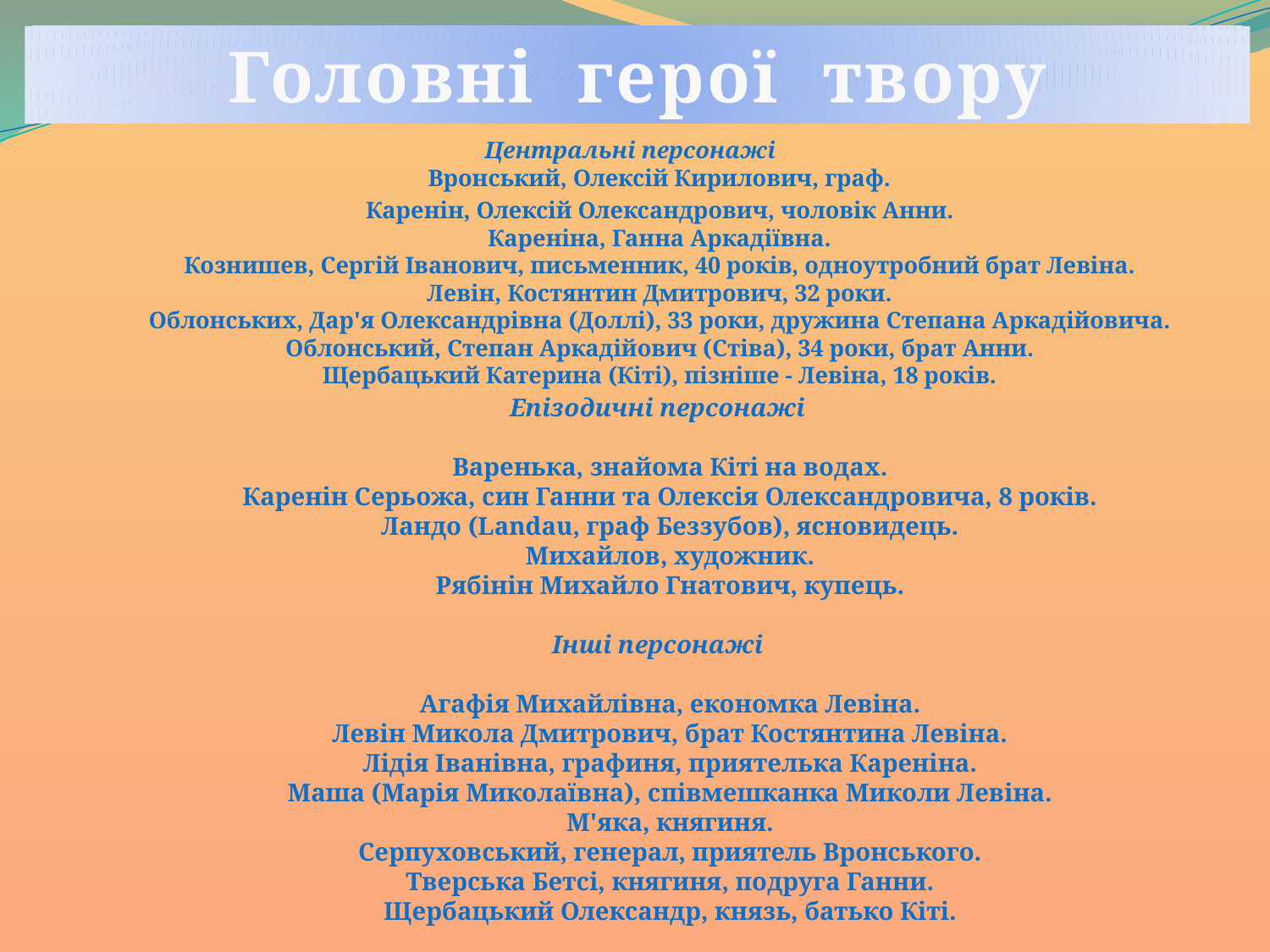

Головні  герої  твору
Центральні персонажі
     Вронський, Олексій Кирилович, граф.
           Каренін, Олексій Олександрович, чоловік Анни.
     Кареніна, Ганна Аркадіївна.
     Кознишев, Сергій Іванович, письменник, 40 років, одноутробний брат Левіна.
     Левін, Костянтин Дмитрович, 32 роки.
     Облонських, Дар'я Олександрівна (Доллі), 33 роки, дружина Степана Аркадійовича.
     Облонський, Степан Аркадійович (Стіва), 34 роки, брат Анни.
     Щербацький Катерина (Кіті), пізніше - Левіна, 18 років.
Епізодичні персонажі
     Варенька, знайома Кіті на водах.
     Каренін Серьожа, син Ганни та Олексія Олександровича, 8 років.
     Ландо (Landau, граф Беззубов), ясновидець.
     Михайлов, художник.
     Рябінін Михайло Гнатович, купець.
Інші персонажі
     Агафія Михайлівна, економка Левіна.
     Левін Микола Дмитрович, брат Костянтина Левіна.
     Лідія Іванівна, графиня, приятелька Кареніна.
     Маша (Марія Миколаївна), співмешканка Миколи Левіна.
     М'яка, княгиня.
     Серпуховський, генерал, приятель Вронського.
     Тверська Бетсі, княгиня, подруга Ганни.
     Щербацький Олександр, князь, батько Кіті.